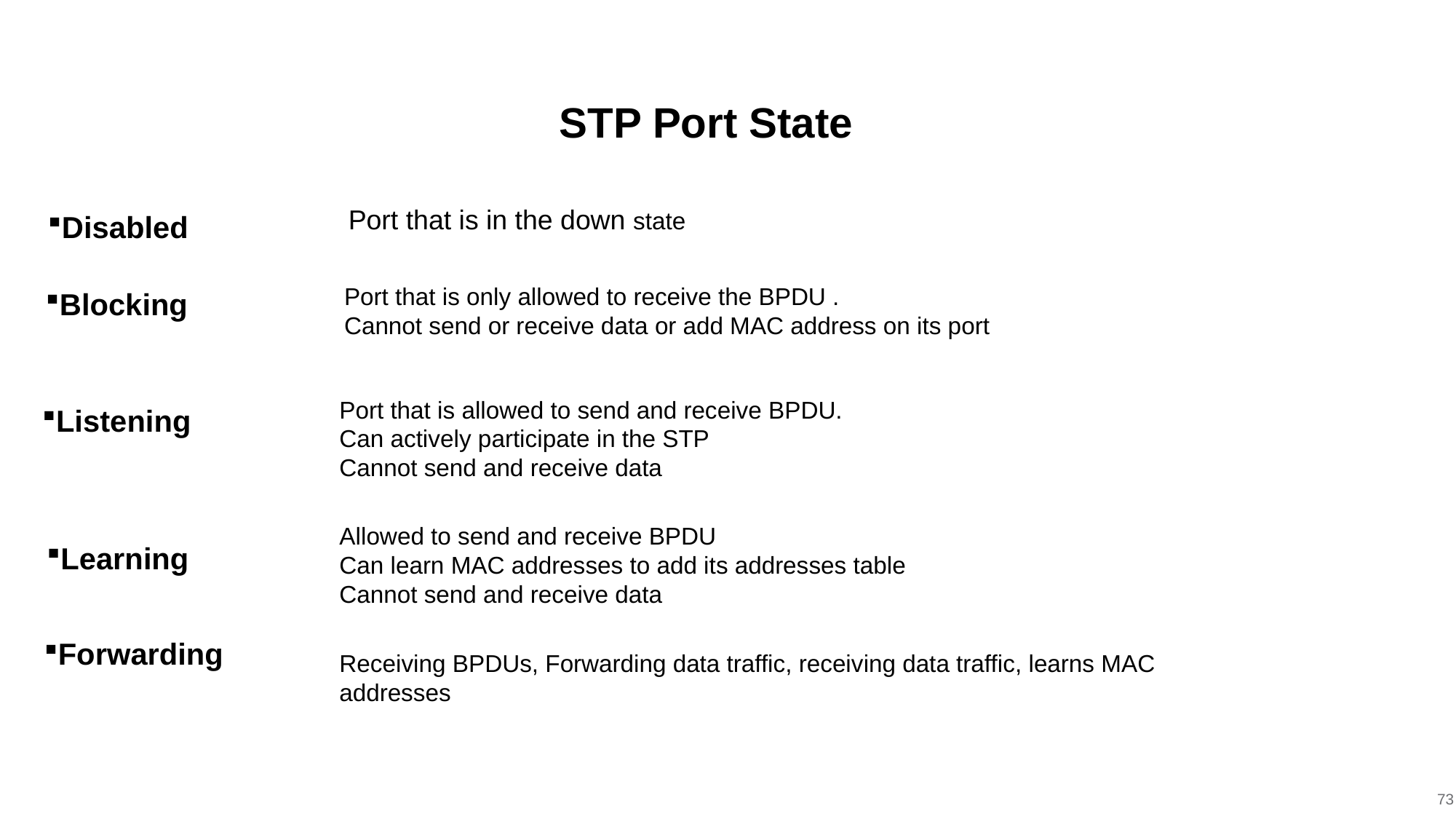

STP Port State
Port that is in the down state

Disabled
Port that is only allowed to receive the BPDU .
Cannot send or receive data or add MAC address on its port
Blocking
Port that is allowed to send and receive BPDU.
Can actively participate in the STP
Cannot send and receive data
Listening
Allowed to send and receive BPDU
Can learn MAC addresses to add its addresses table
Cannot send and receive data
Learning

Forwarding
Receiving BPDUs, Forwarding data traffic, receiving data traffic, learns MAC addresses